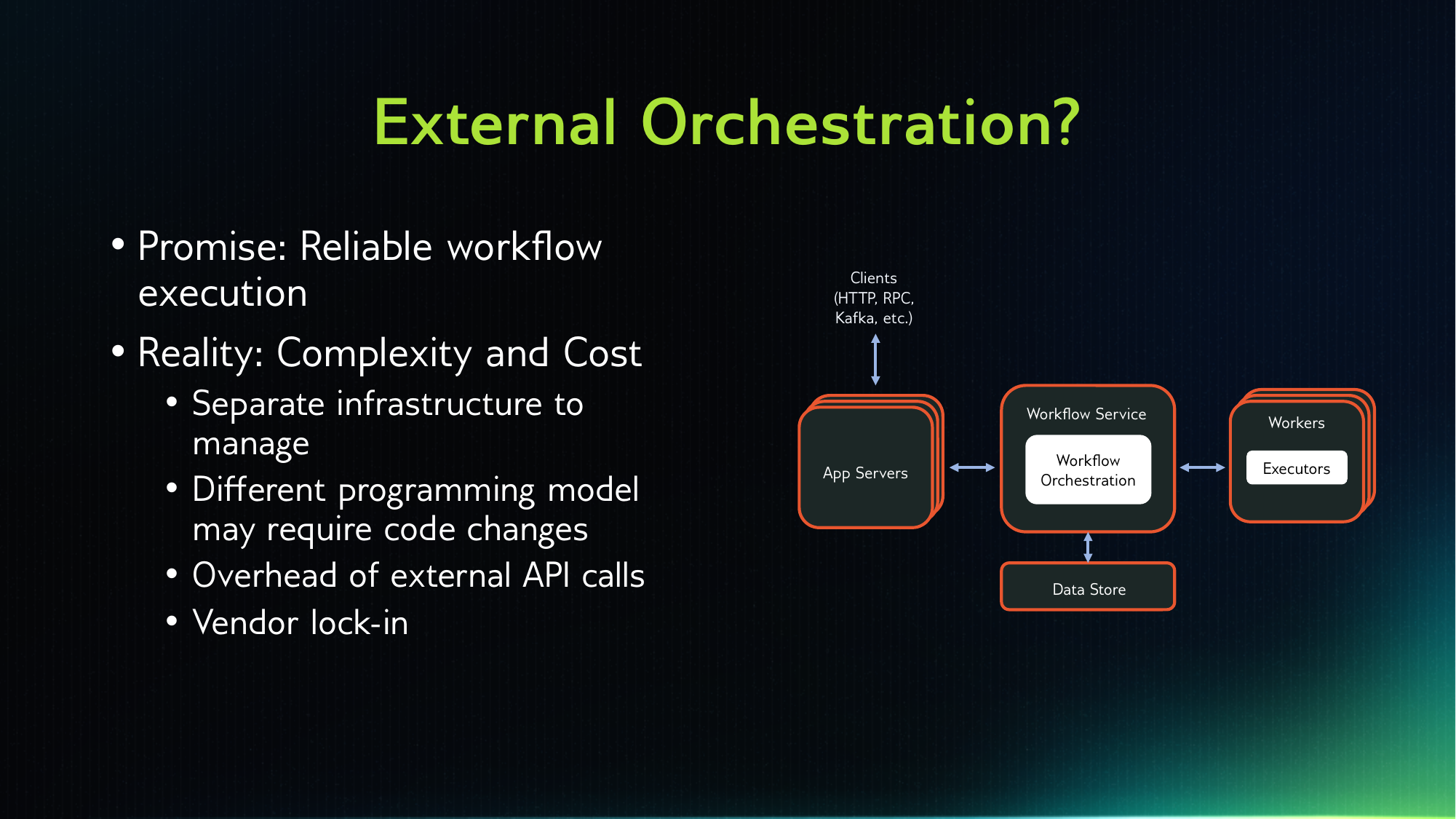

# External Orchestration?
Promise: Reliable workflow execution
Reality: Complexity and Cost
Separate infrastructure to manage
Different programming model
may require code changes
Overhead of external API calls
Vendor lock-in
Clients
(HTTP, RPC, Kafka, etc.)

Workflow Service

Workflow Orchestration

Workers

Executors

App Servers

Data Store